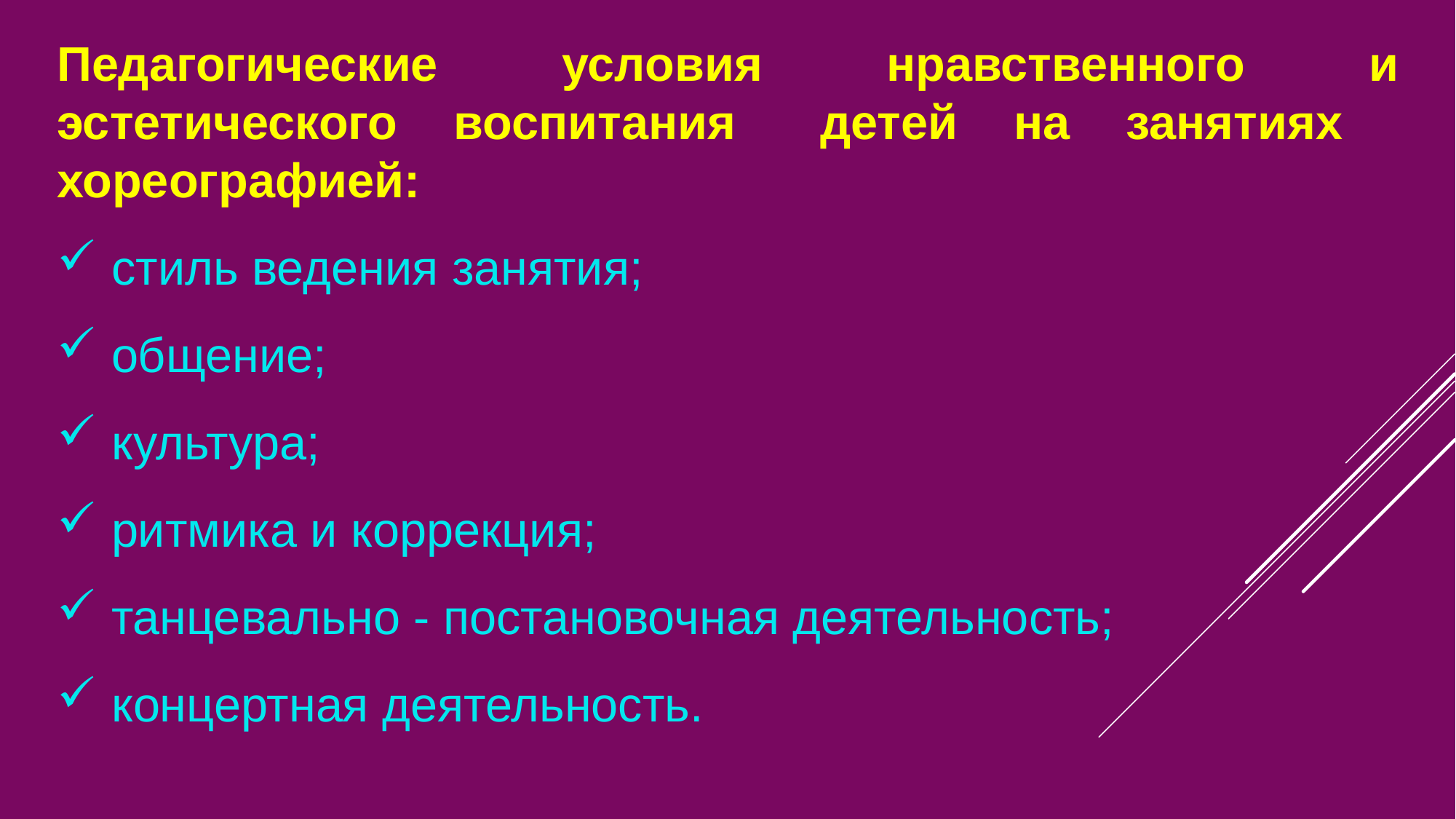

Педагогические условия нравственного и эстетического  воспитания   детей  на  занятиях   хореографией:
стиль ведения занятия;
общение;
культура;
ритмика и коррекция;
танцевально - постановочная деятельность;
концертная деятельность.